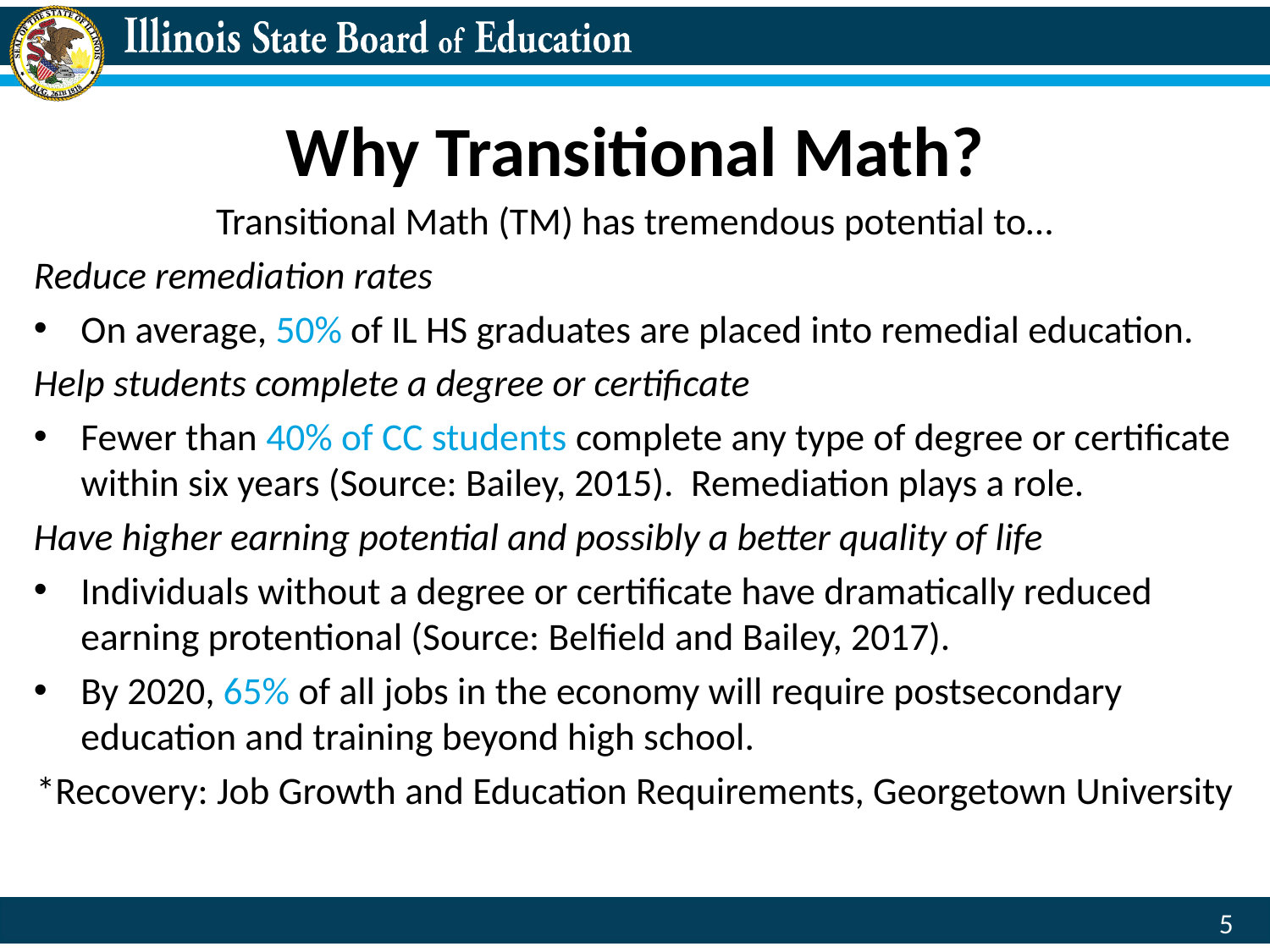

# Why Transitional Math?
Transitional Math (TM) has tremendous potential to…
Reduce remediation rates
On average, 50% of IL HS graduates are placed into remedial education.
Help students complete a degree or certificate
Fewer than 40% of CC students complete any type of degree or certificate within six years (Source: Bailey, 2015).  Remediation plays a role.
Have higher earning potential and possibly a better quality of life
Individuals without a degree or certificate have dramatically reduced earning protentional (Source: Belfield and Bailey, 2017).
By 2020, 65% of all jobs in the economy will require postsecondary education and training beyond high school.
*Recovery: Job Growth and Education Requirements, Georgetown University